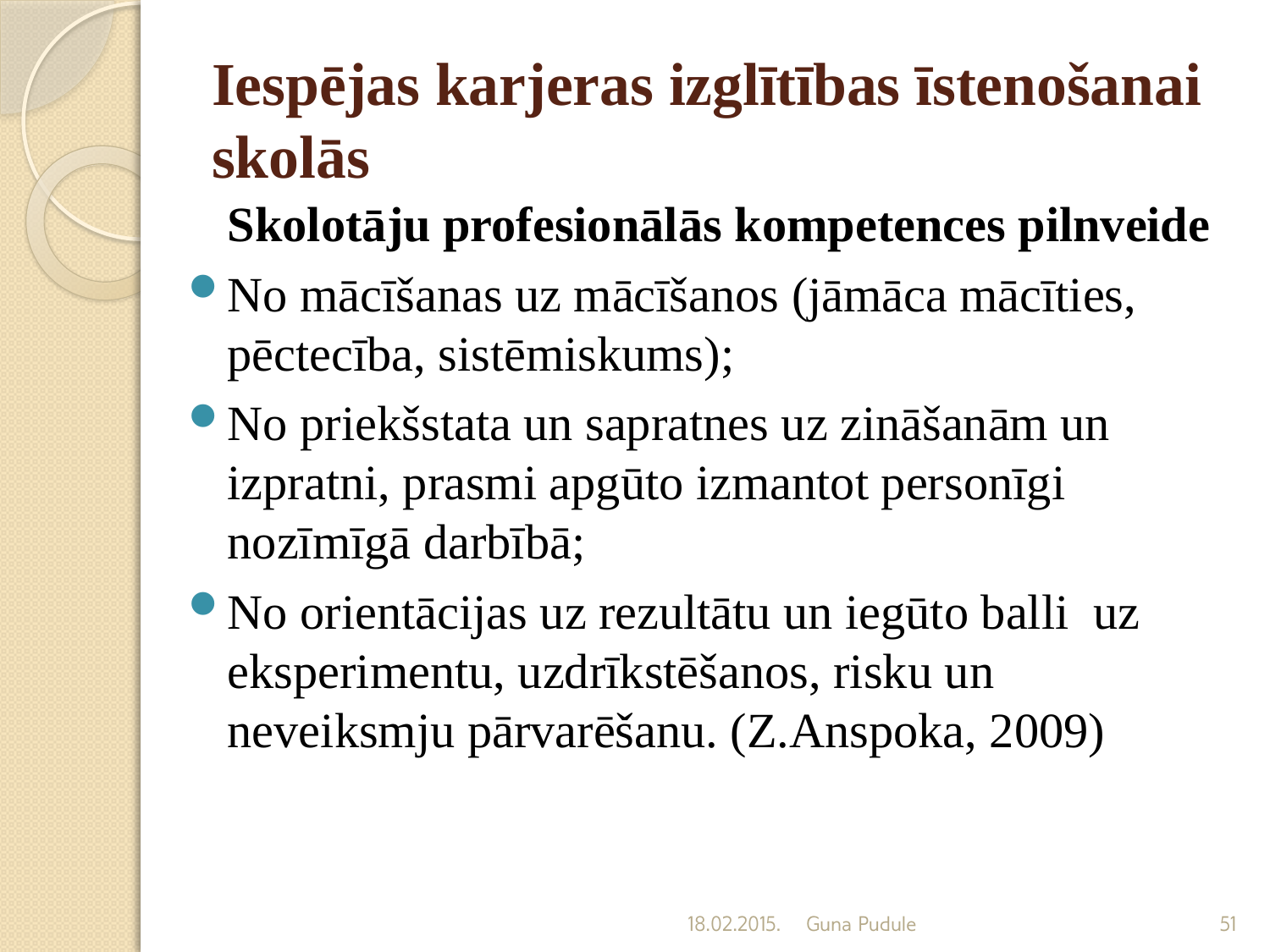

# Iespējas karjeras izglītības īstenošanai skolās
	Skolotāju profesionālās kompetences pilnveide
No mācīšanas uz mācīšanos (jāmāca mācīties, pēctecība, sistēmiskums);
No priekšstata un sapratnes uz zināšanām un izpratni, prasmi apgūto izmantot personīgi nozīmīgā darbībā;
No orientācijas uz rezultātu un iegūto balli  uz eksperimentu, uzdrīkstēšanos, risku un neveiksmju pārvarēšanu. (Z.Anspoka, 2009)
18.02.2015.
Guna Pudule
51